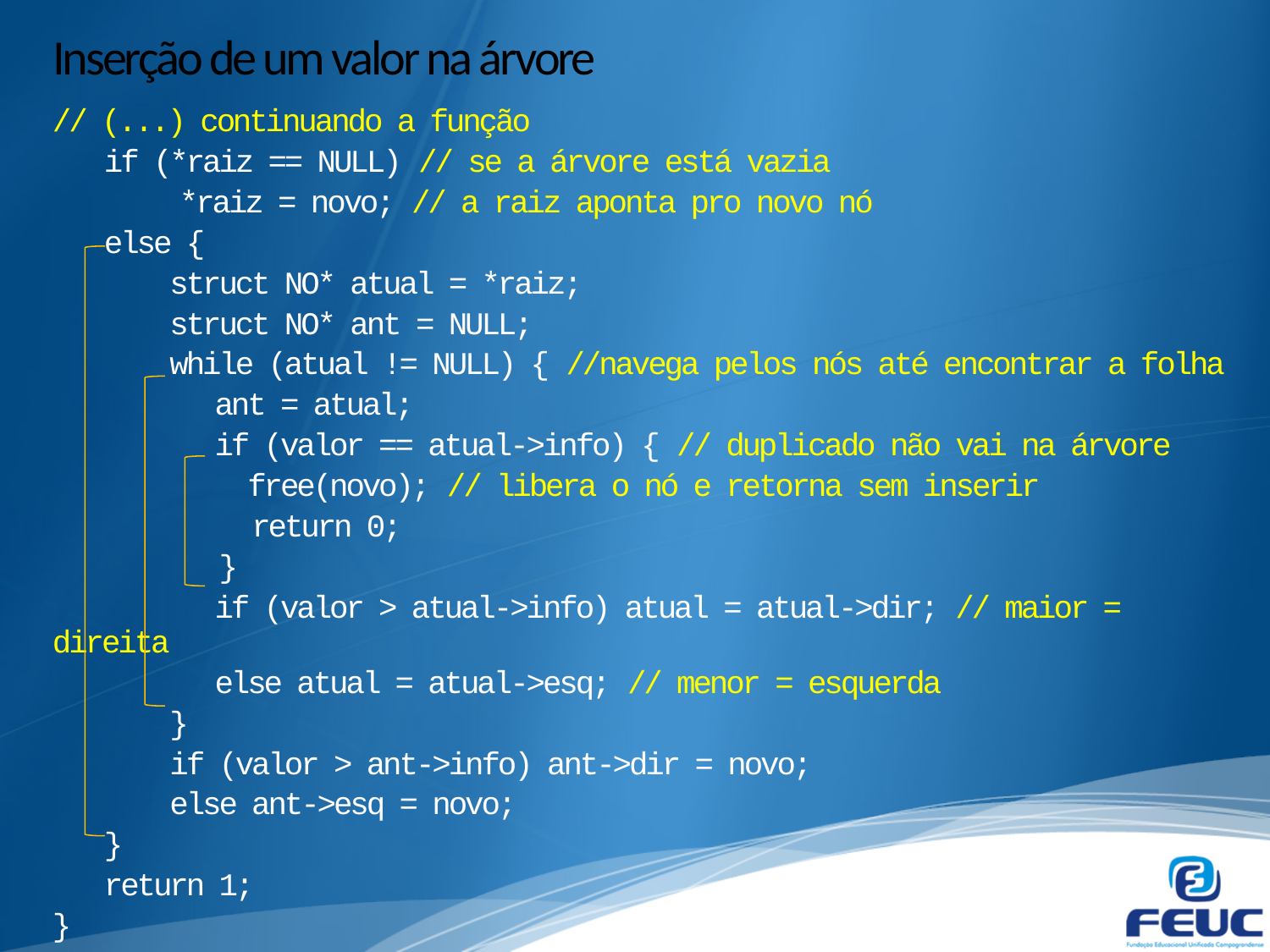

# Inserção de um valor na árvore
// (...) continuando a função
   if (*raiz == NULL) // se a árvore está vazia
	*raiz = novo; // a raiz aponta pro novo nó
   else {
       struct NO* atual = *raiz;
       struct NO* ant = NULL;
       while (atual != NULL) { //navega pelos nós até encontrar a folha
	  ant = atual;
	  if (valor == atual->info) { // duplicado não vai na árvore
	    free(novo); // libera o nó e retorna sem inserir
            return 0;
          }
	  if (valor > atual->info) atual = atual->dir; // maior = direita
	  else atual = atual->esq; // menor = esquerda
       }
       if (valor > ant->info) ant->dir = novo;
       else ant->esq = novo;
   }
   return 1;
}